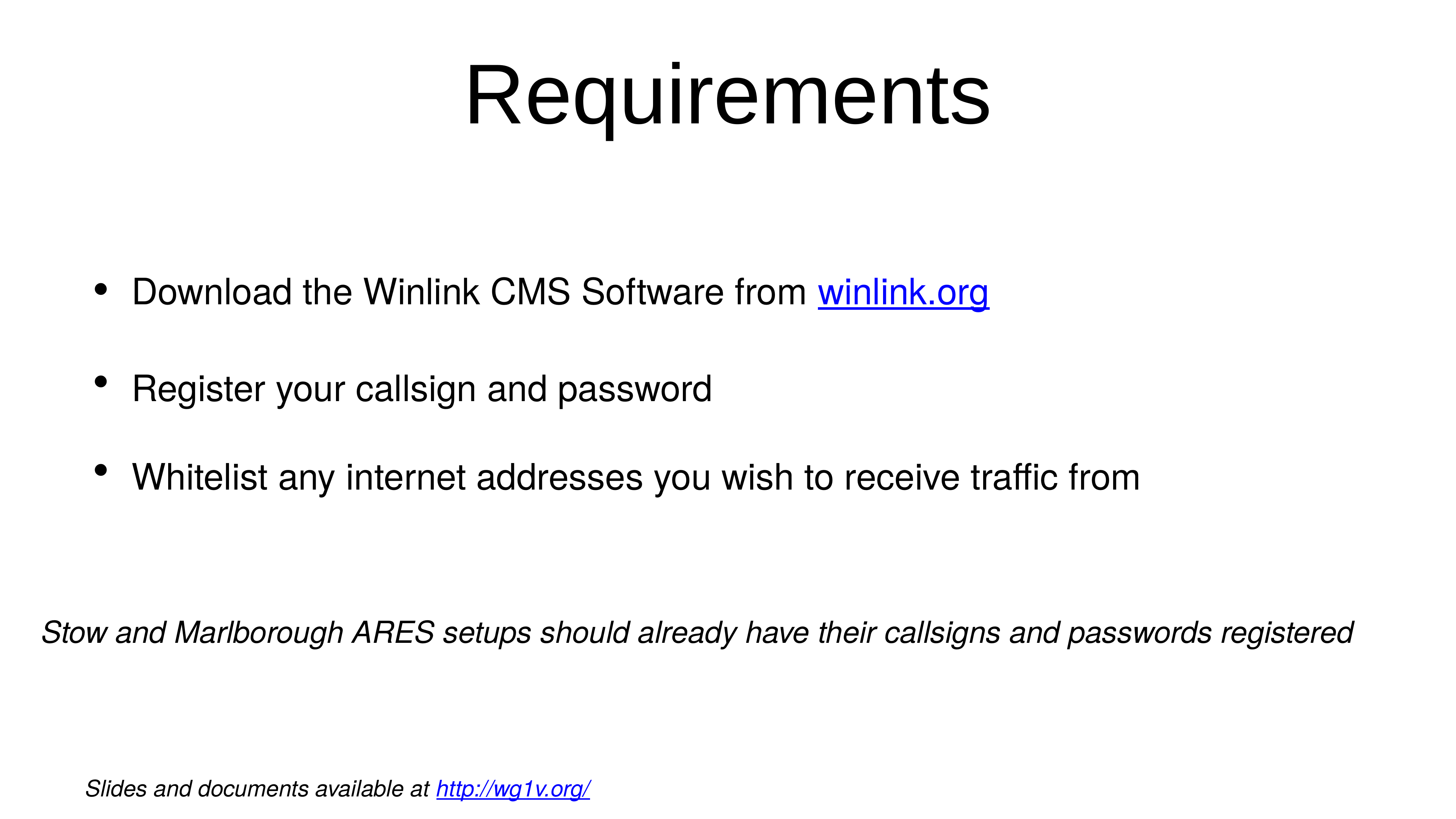

# Requirements
Download the Winlink CMS Software from winlink.org
Register your callsign and password
Whitelist any internet addresses you wish to receive traffic from
Stow and Marlborough ARES setups should already have their callsigns and passwords registered